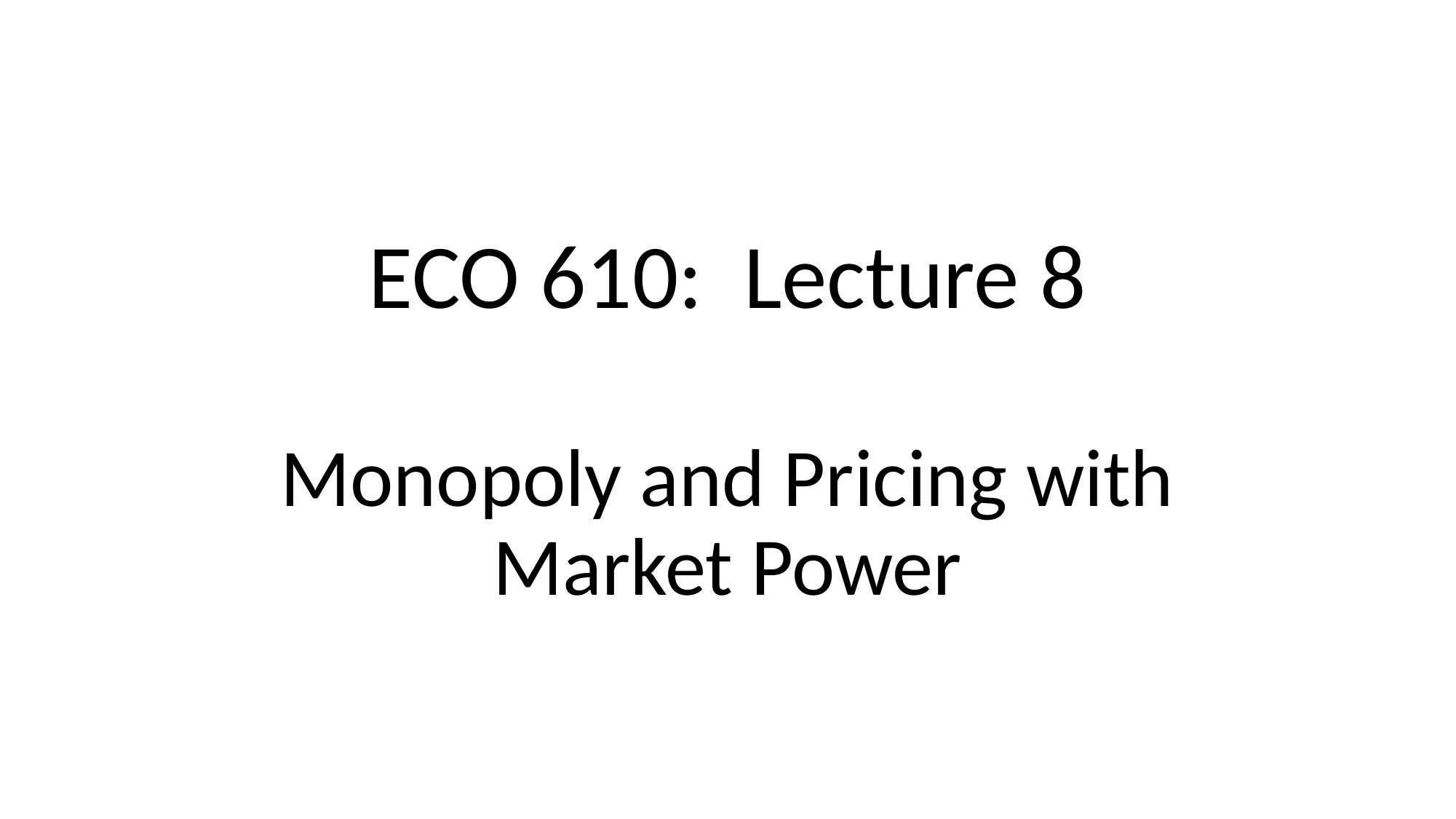

# ECO 610:  Lecture 8
Monopoly and Pricing with Market Power